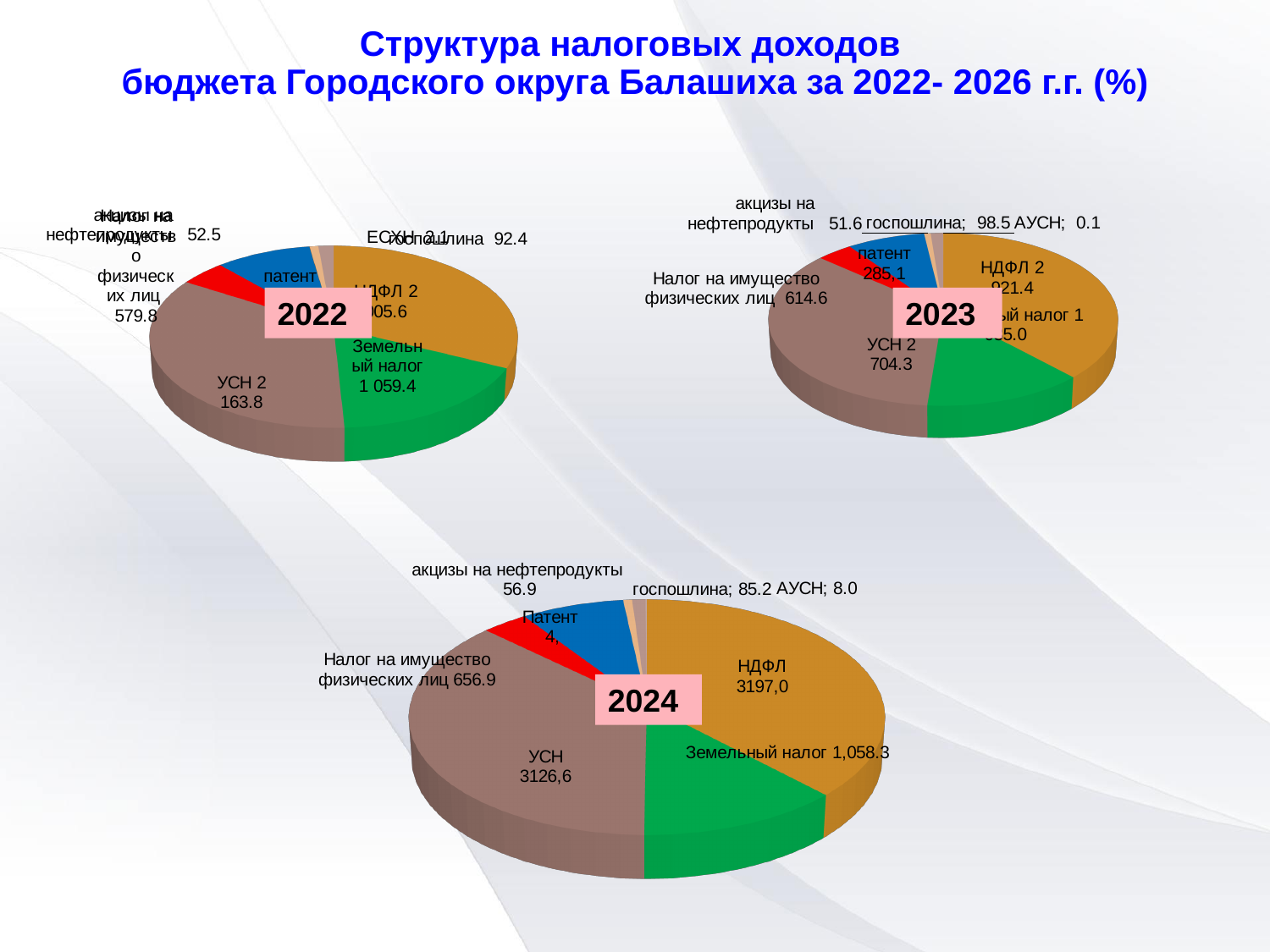

Структура налоговых доходов
бюджета Городского округа Балашиха за 2022- 2026 г.г. (%)

[unsupported chart]

[unsupported chart]

2022
2023

[unsupported chart]

2024